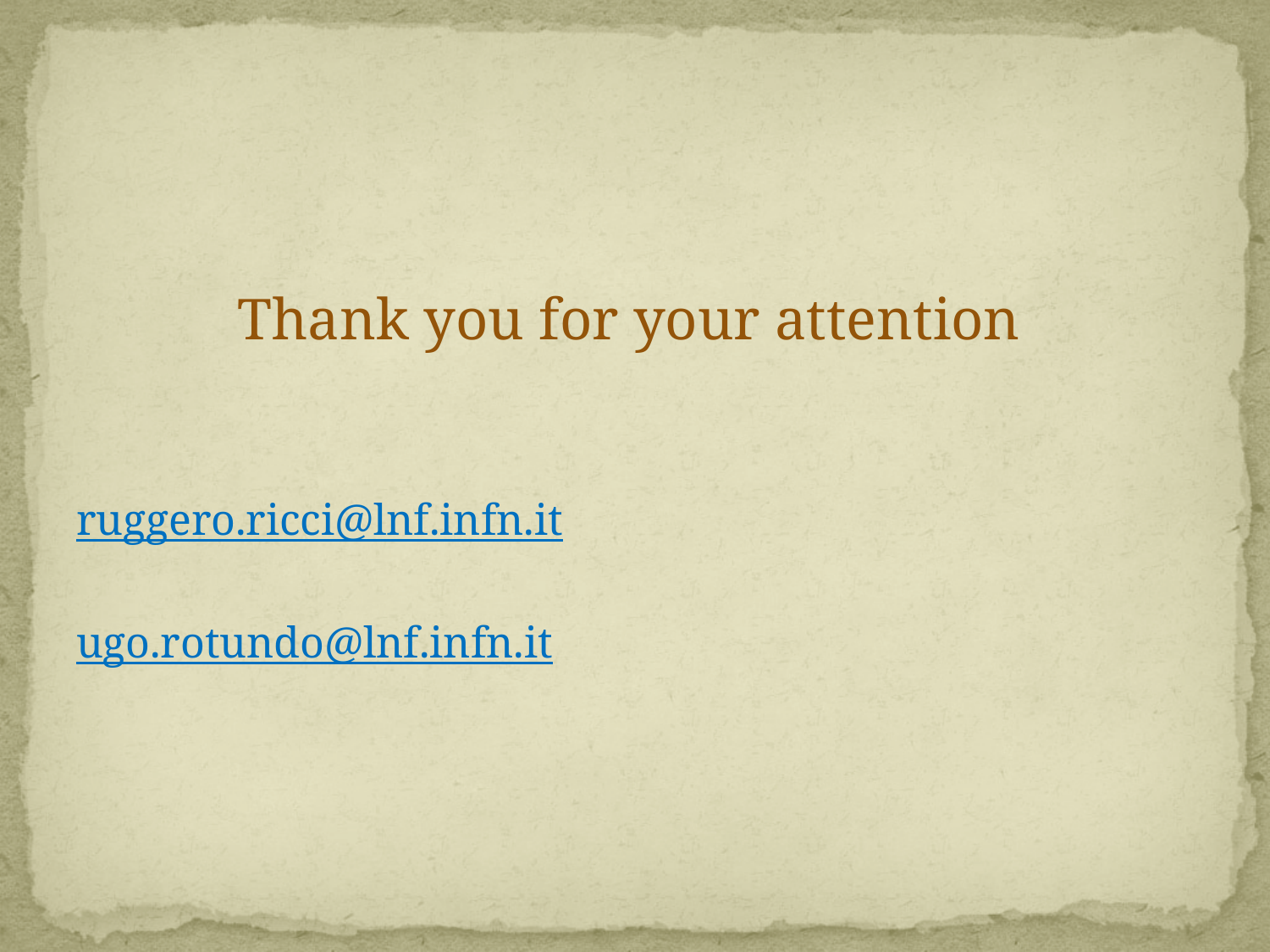

Thank you for your attention

ruggero.ricci@lnf.infn.it

ugo.rotundo@lnf.infn.it